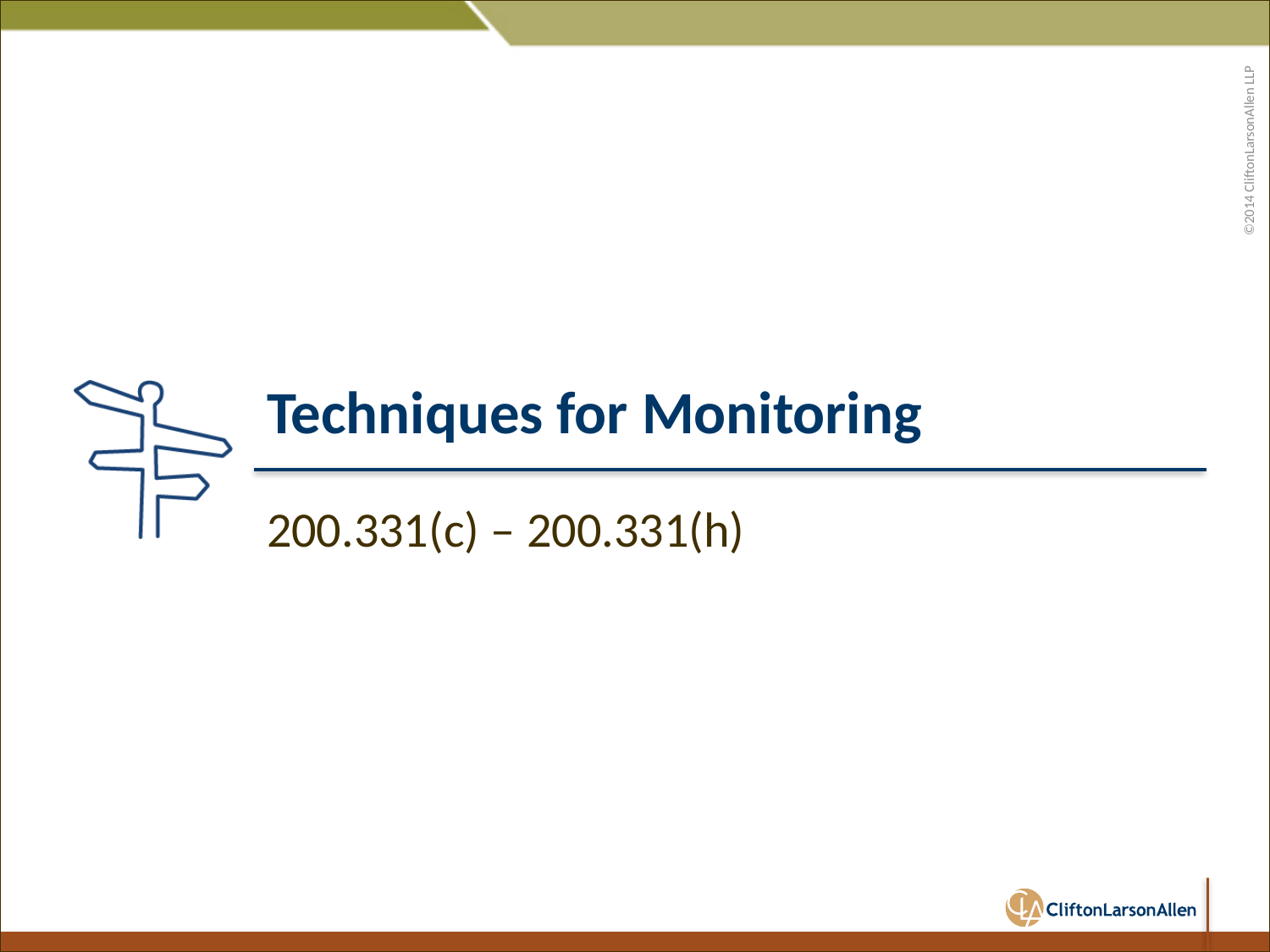

# Techniques for Monitoring
200.331(c) – 200.331(h)